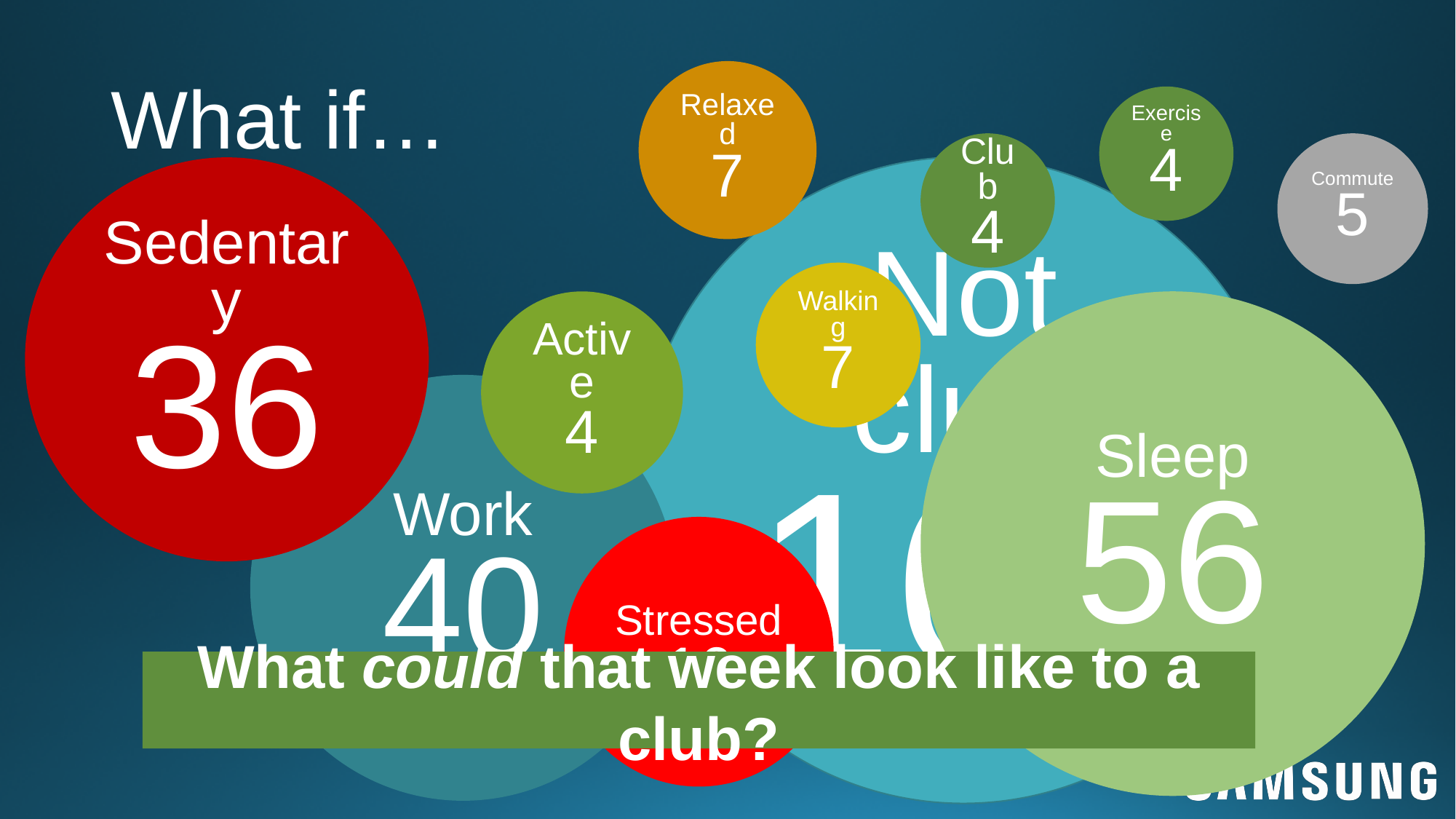

# What if…
Relaxed
7
Exercise
4
Commute
5
Club
4
Not club
164
Sedentary
36
Walking
7
Active
4
Sleep
56
Work
40
Club
4
Stressed
16
What could that week look like to a club?